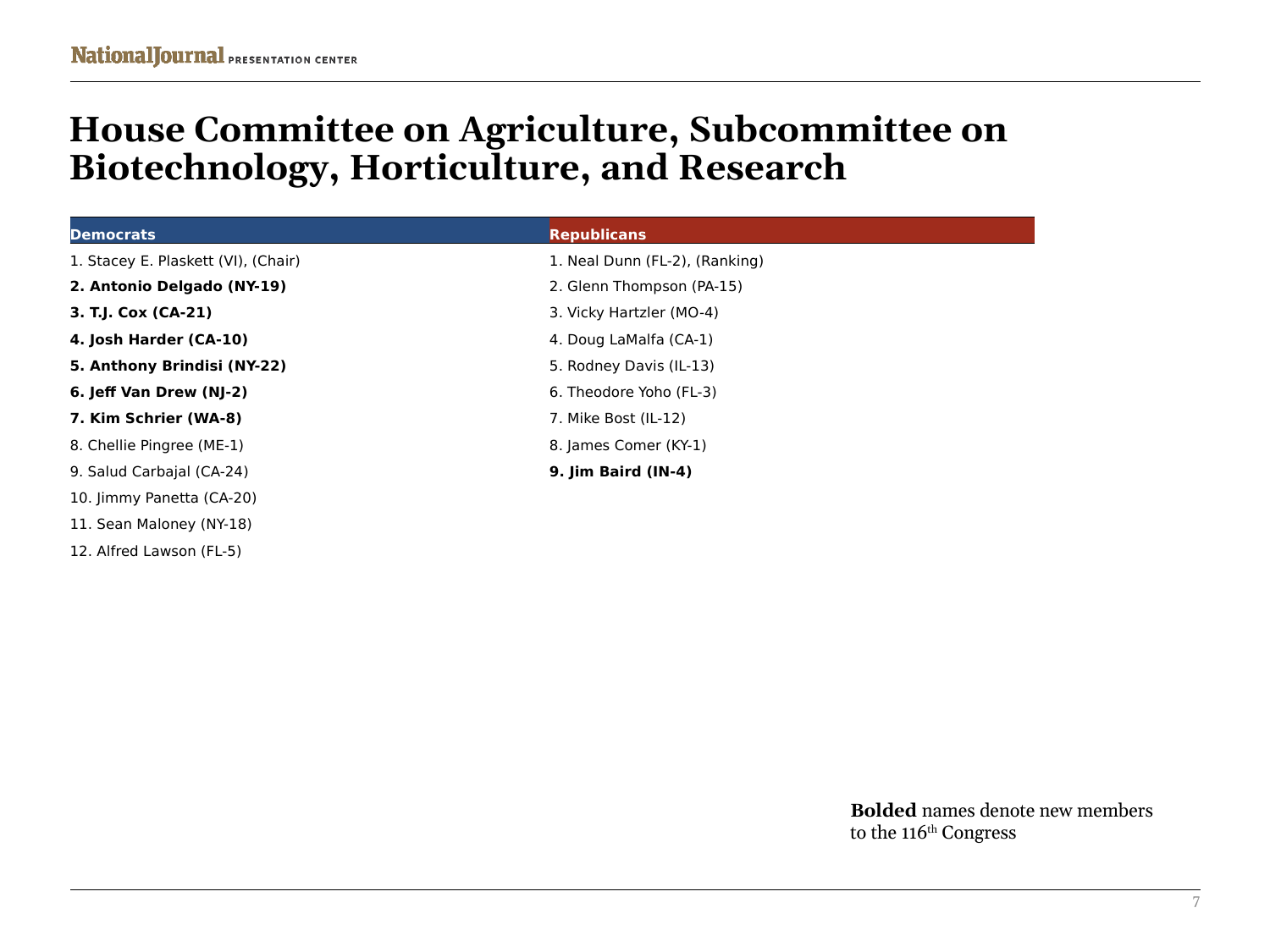

# House Committee on Agriculture, Subcommittee on Biotechnology, Horticulture, and Research
| Democrats | Republicans |
| --- | --- |
| 1. Stacey E. Plaskett (VI), (Chair) | 1. Neal Dunn (FL-2), (Ranking) |
| 2. Antonio Delgado (NY-19) | 2. Glenn Thompson (PA-15) |
| 3. T.J. Cox (CA-21) | 3. Vicky Hartzler (MO-4) |
| 4. Josh Harder (CA-10) | 4. Doug LaMalfa (CA-1) |
| 5. Anthony Brindisi (NY-22) | 5. Rodney Davis (IL-13) |
| 6. Jeff Van Drew (NJ-2) | 6. Theodore Yoho (FL-3) |
| 7. Kim Schrier (WA-8) | 7. Mike Bost (IL-12) |
| 8. Chellie Pingree (ME-1) | 8. James Comer (KY-1) |
| 9. Salud Carbajal (CA-24) | 9. Jim Baird (IN-4) |
| 10. Jimmy Panetta (CA-20) |  |
| 11. Sean Maloney (NY-18) |  |
| 12. Alfred Lawson (FL-5) |  |
Bolded names denote new members to the 116th Congress
7